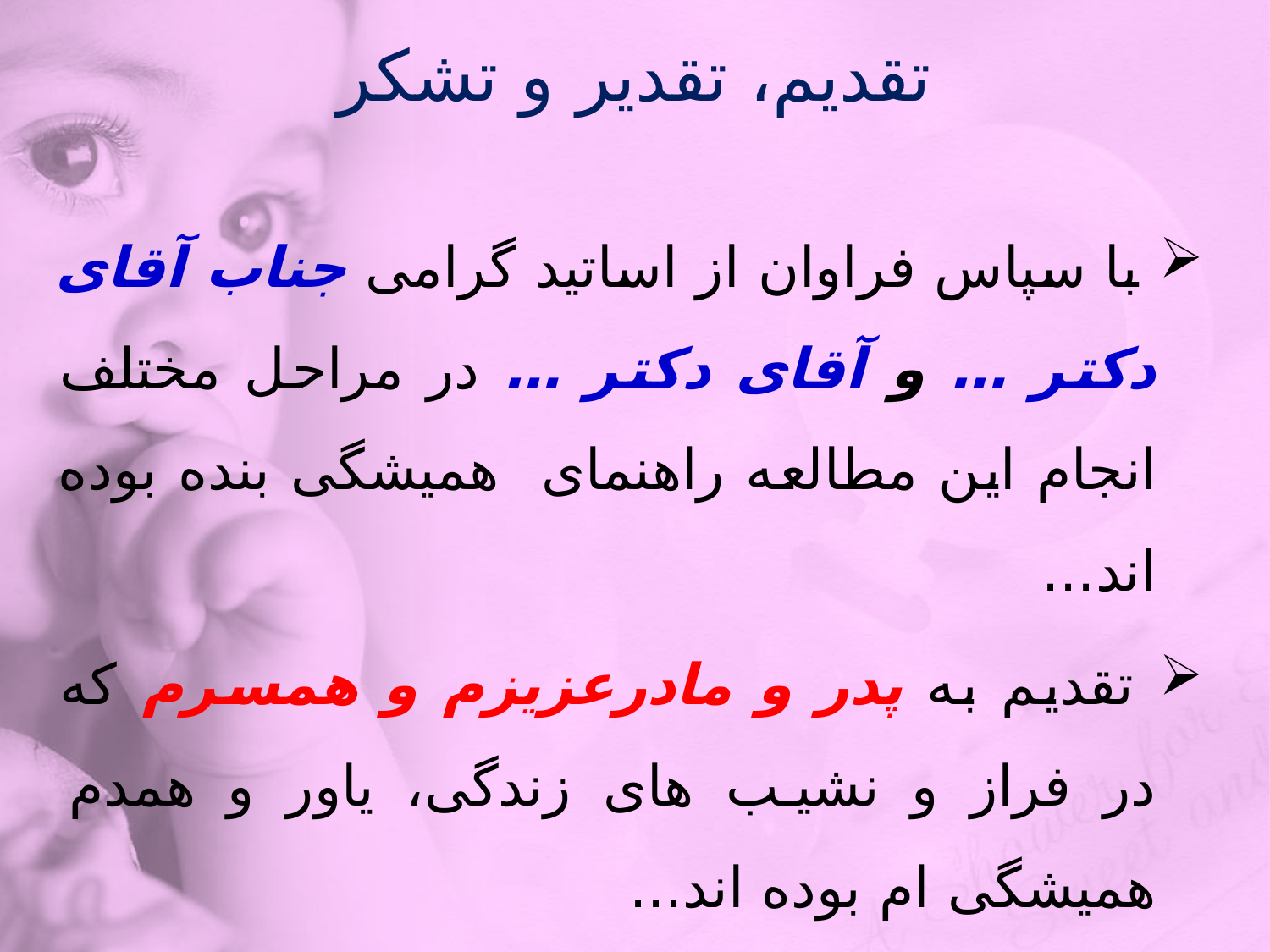

# تقدیم، تقدیر و تشکر
 با سپاس فراوان از اساتید گرامی جناب آقای دکتر … و آقای دکتر … در مراحل مختلف انجام این مطالعه راهنمای  همیشگی بنده بوده اند...
 تقدیم به پدر و مادرعزیزم و همسرم که در فراز و نشیب های زندگی، یاور و همدم همیشگی ام بوده اند...
و با آرزوی بهبودی و سلامتی برای کلیه کودکان بیمار...